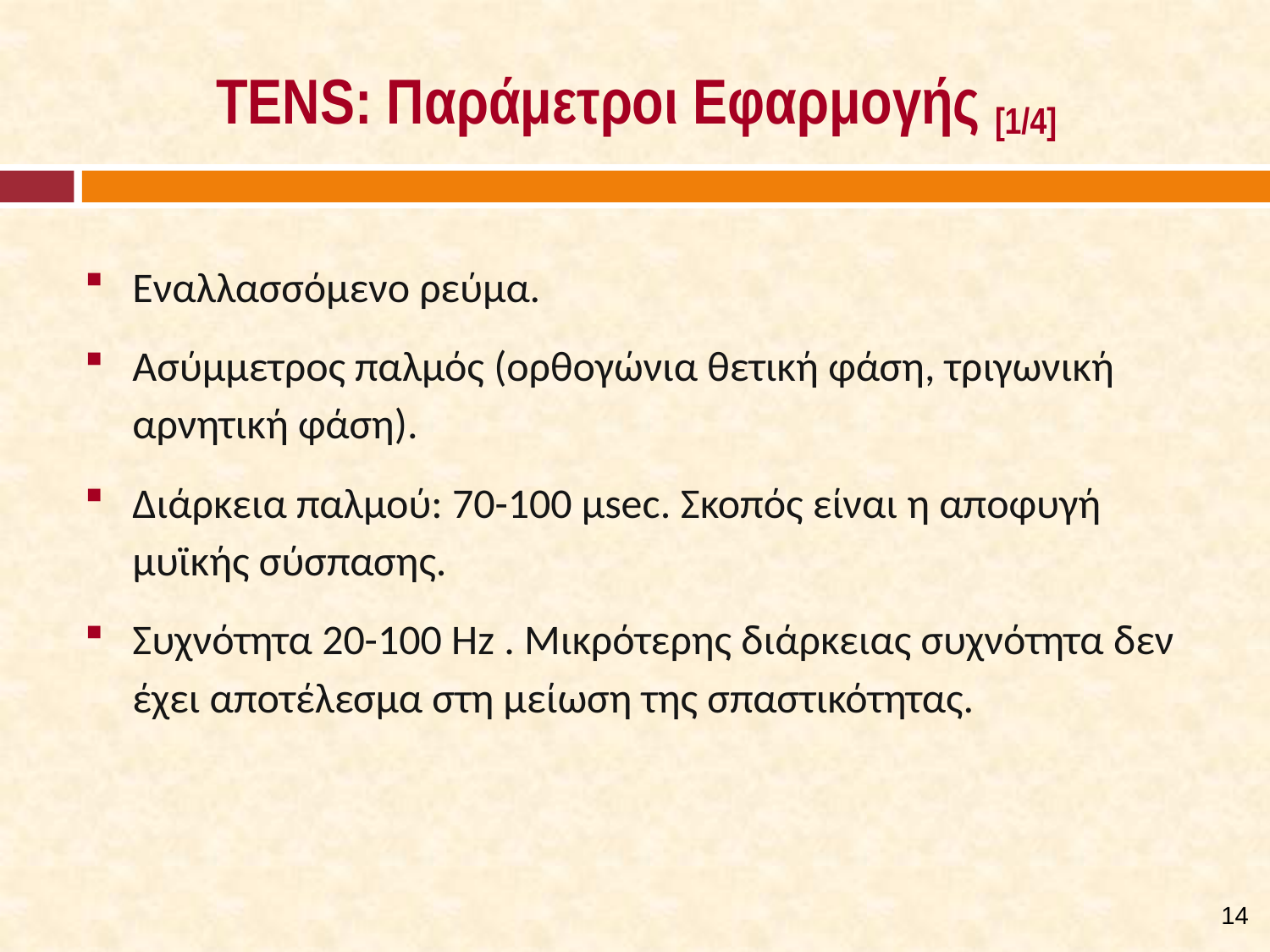

# ΤENS: Παράμετροι Εφαρμογής [1/4]
Εναλλασσόμενο ρεύμα.
Ασύμμετρος παλμός (ορθογώνια θετική φάση, τριγωνική αρνητική φάση).
Διάρκεια παλμού: 70-100 μsec. Σκοπός είναι η αποφυγή μυϊκής σύσπασης.
Συχνότητα 20-100 Hz . Μικρότερης διάρκειας συχνότητα δεν έχει αποτέλεσμα στη μείωση της σπαστικότητας.
14